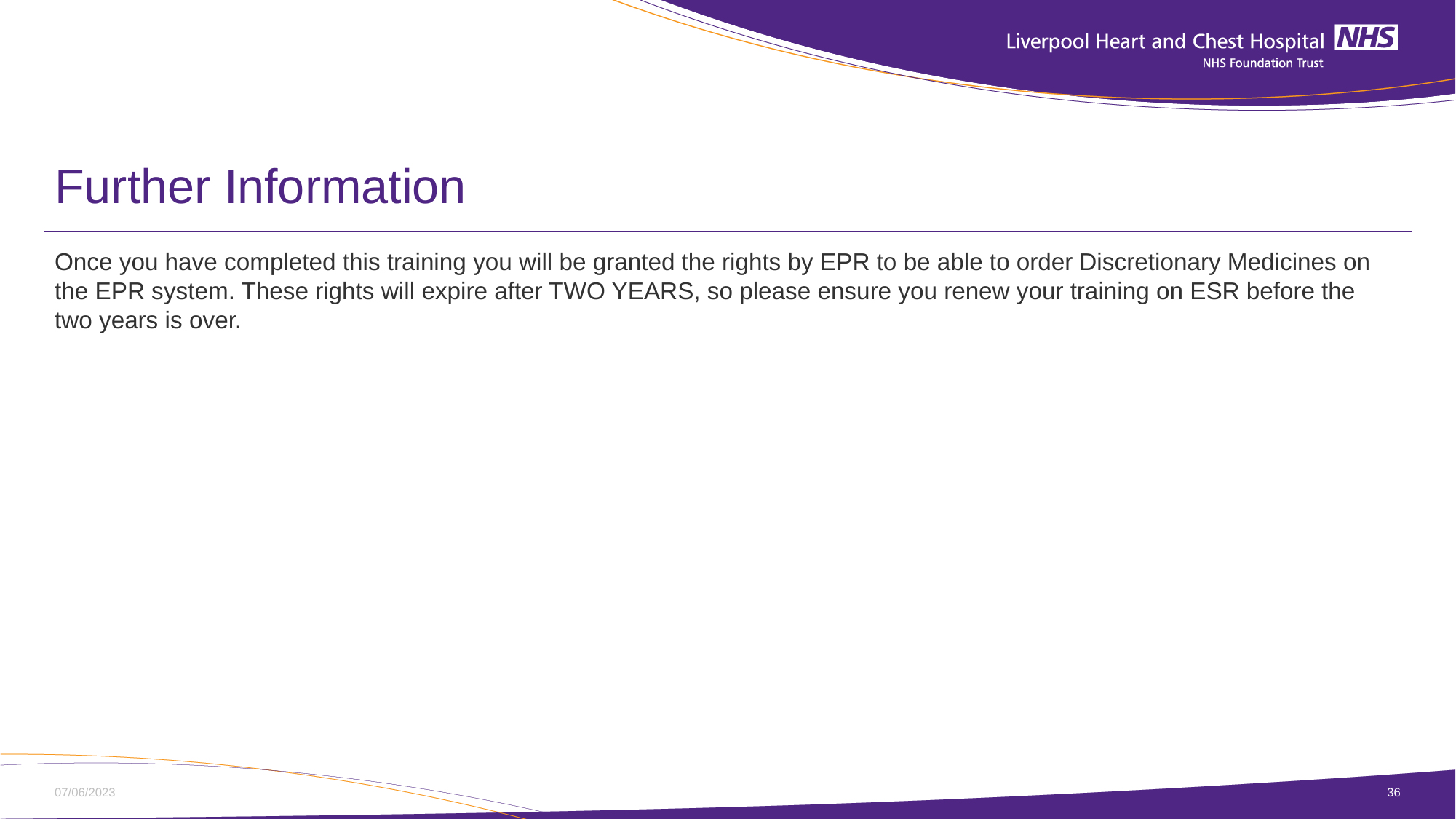

# Further Information
Once you have completed this training you will be granted the rights by EPR to be able to order Discretionary Medicines on the EPR system. These rights will expire after TWO YEARS, so please ensure you renew your training on ESR before the two years is over.

07/06/2023
36